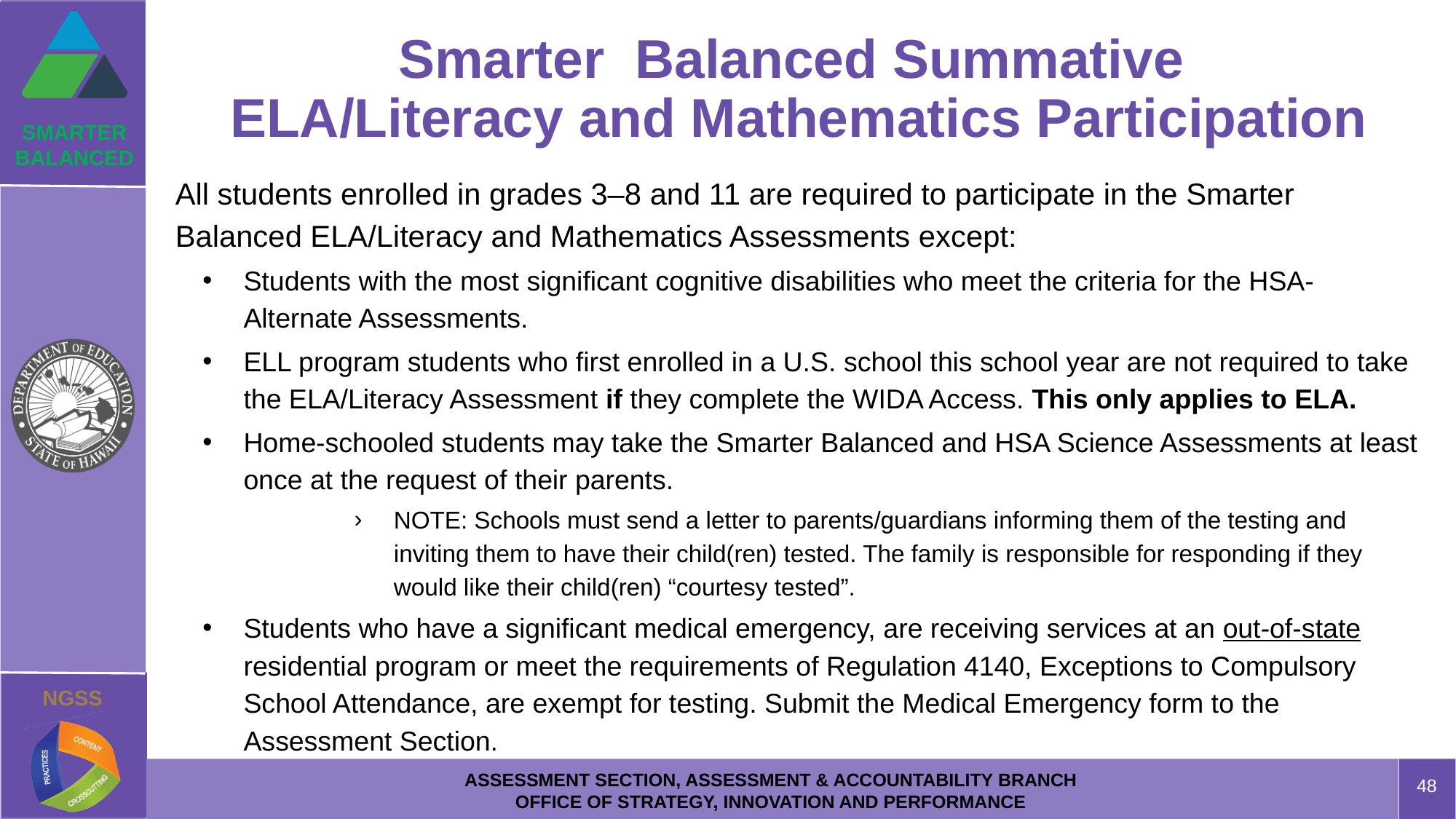

# Smarter  Balanced Summative ELA/Literacy and Mathematics Participation
All students enrolled in grades 3–8 and 11 are required to participate in the Smarter Balanced ELA/Literacy and Mathematics Assessments except:
Students with the most significant cognitive disabilities who meet the criteria for the HSA-Alternate Assessments.
ELL program students who first enrolled in a U.S. school this school year are not required to take the ELA/Literacy Assessment if they complete the WIDA Access. This only applies to ELA.
Home-schooled students may take the Smarter Balanced and HSA Science Assessments at least once at the request of their parents.
NOTE: Schools must send a letter to parents/guardians informing them of the testing and inviting them to have their child(ren) tested. The family is responsible for responding if they would like their child(ren) “courtesy tested”.
Students who have a significant medical emergency, are receiving services at an out-of-state residential program or meet the requirements of Regulation 4140, Exceptions to Compulsory School Attendance, are exempt for testing. Submit the Medical Emergency form to the Assessment Section.